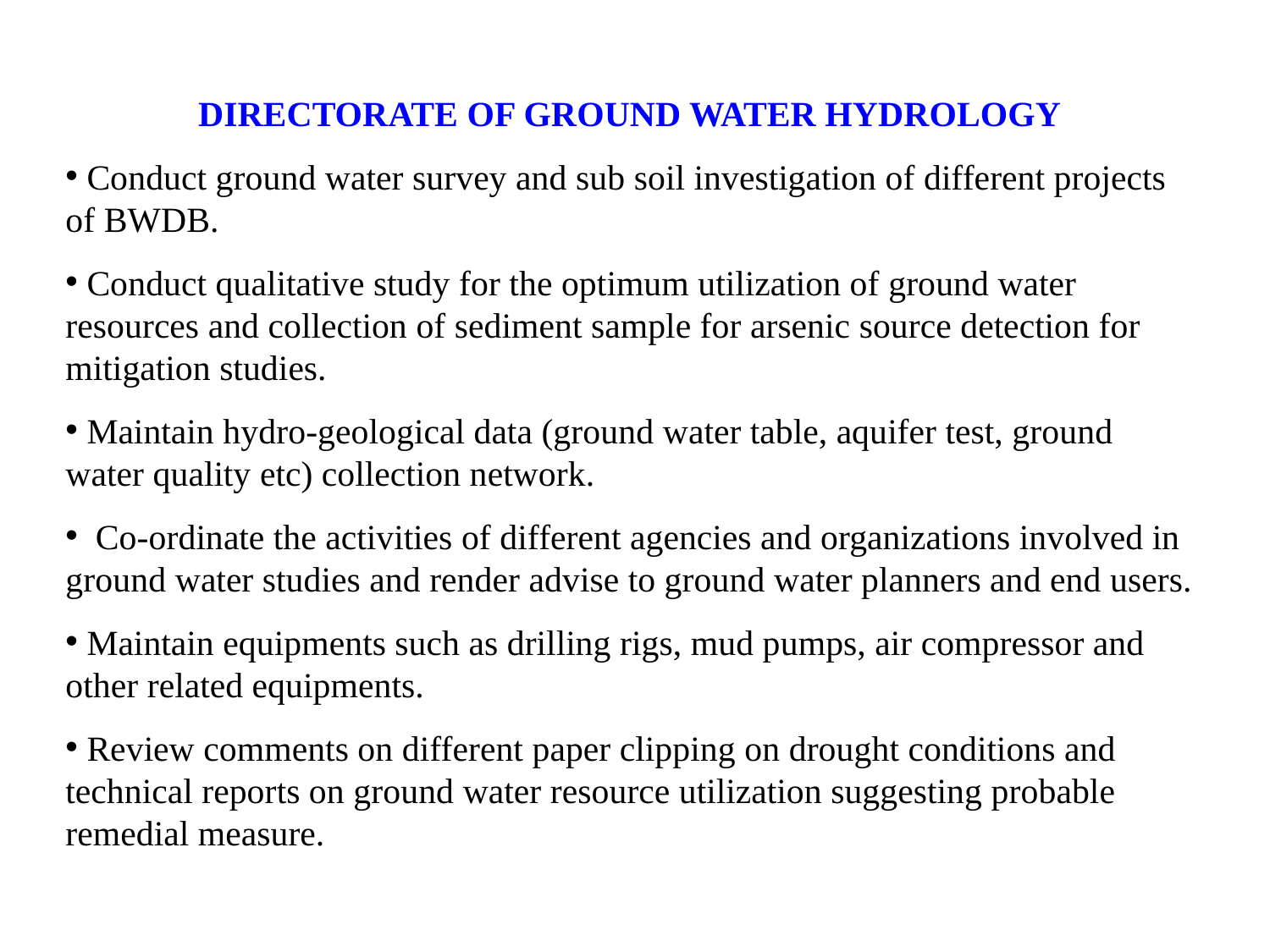

DIRECTORATE OF GROUND WATER HYDROLOGY
 Conduct ground water survey and sub soil investigation of different projects of BWDB.
 Conduct qualitative study for the optimum utilization of ground water resources and collection of sediment sample for arsenic source detection for mitigation studies.
 Maintain hydro-geological data (ground water table, aquifer test, ground water quality etc) collection network.
  Co-ordinate the activities of different agencies and organizations involved in ground water studies and render advise to ground water planners and end users.
 Maintain equipments such as drilling rigs, mud pumps, air compressor and other related equipments.
 Review comments on different paper clipping on drought conditions and technical reports on ground water resource utilization suggesting probable remedial measure.